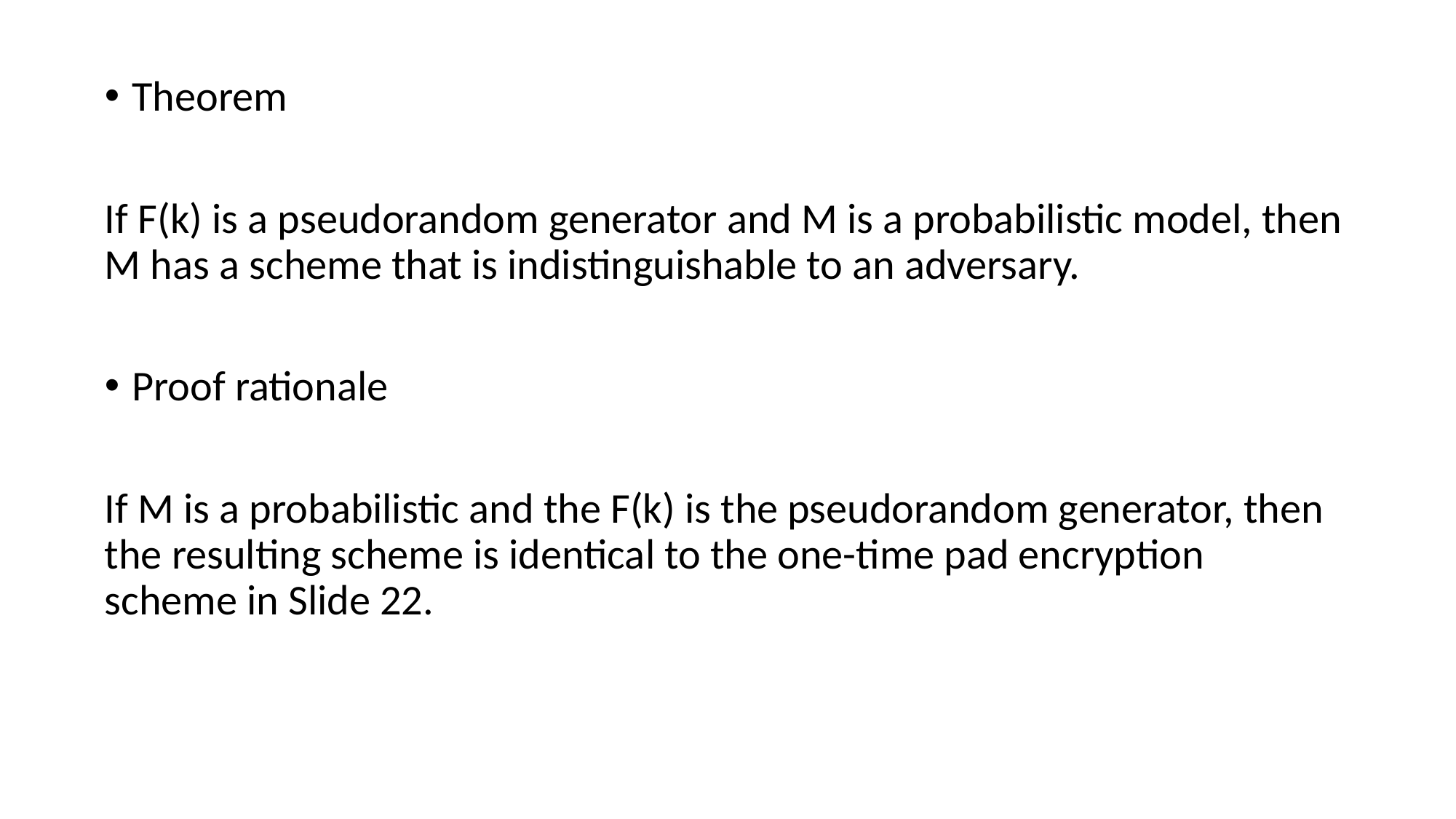

Theorem

If F(k) is a pseudorandom generator and M is a probabilistic model, then M has a scheme that is indistinguishable to an adversary.

Proof rationale

If M is a probabilistic and the F(k) is the pseudorandom generator, then the resulting scheme is identical to the one-time pad encryption scheme in Slide 22.